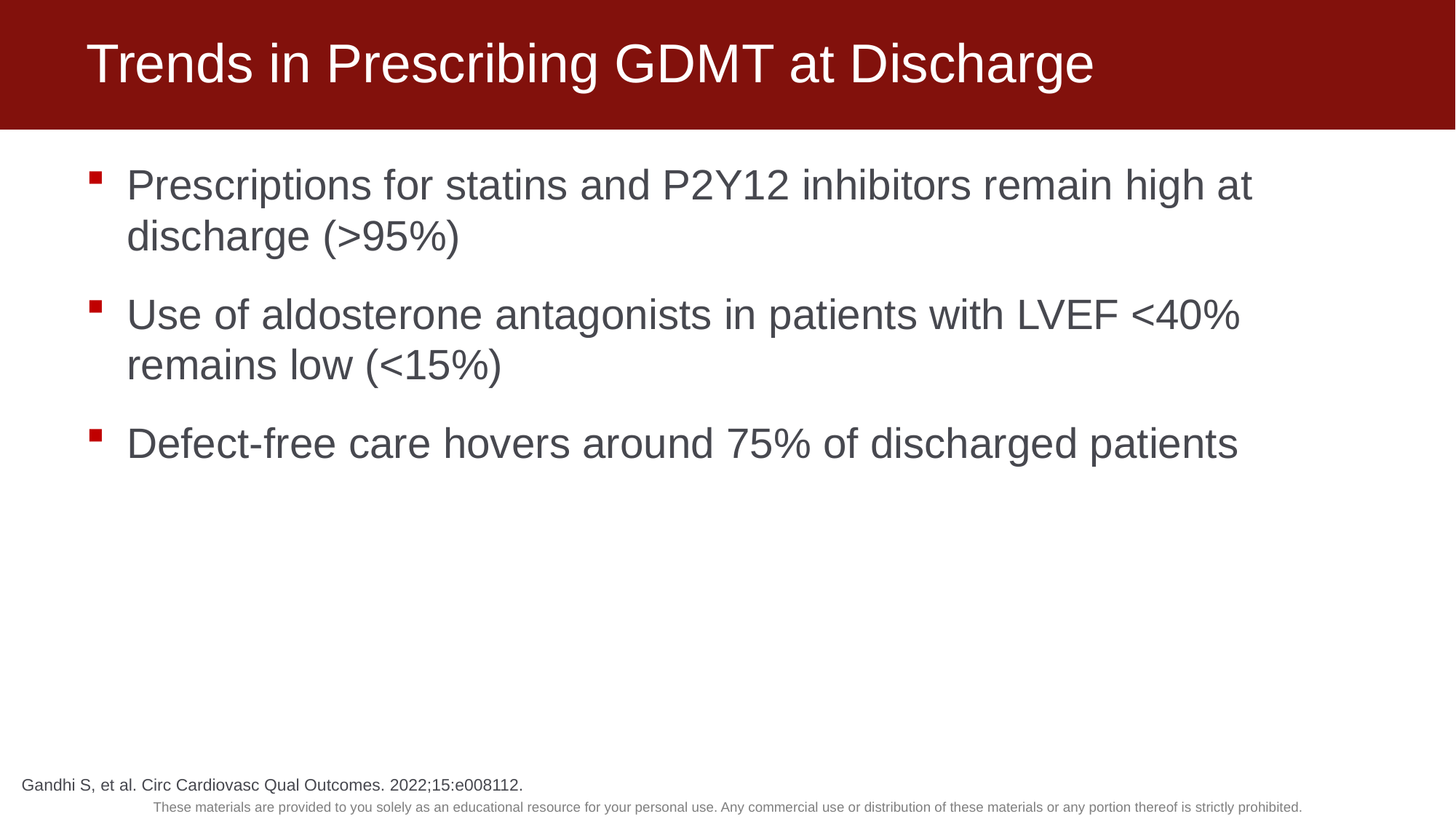

# Trends in Prescribing GDMT at Discharge
Prescriptions for statins and P2Y12 inhibitors remain high at discharge (>95%)
Use of aldosterone antagonists in patients with LVEF <40% remains low (<15%)
Defect-free care hovers around 75% of discharged patients

Gandhi S, et al. Circ Cardiovasc Qual Outcomes. 2022;15:e008112.